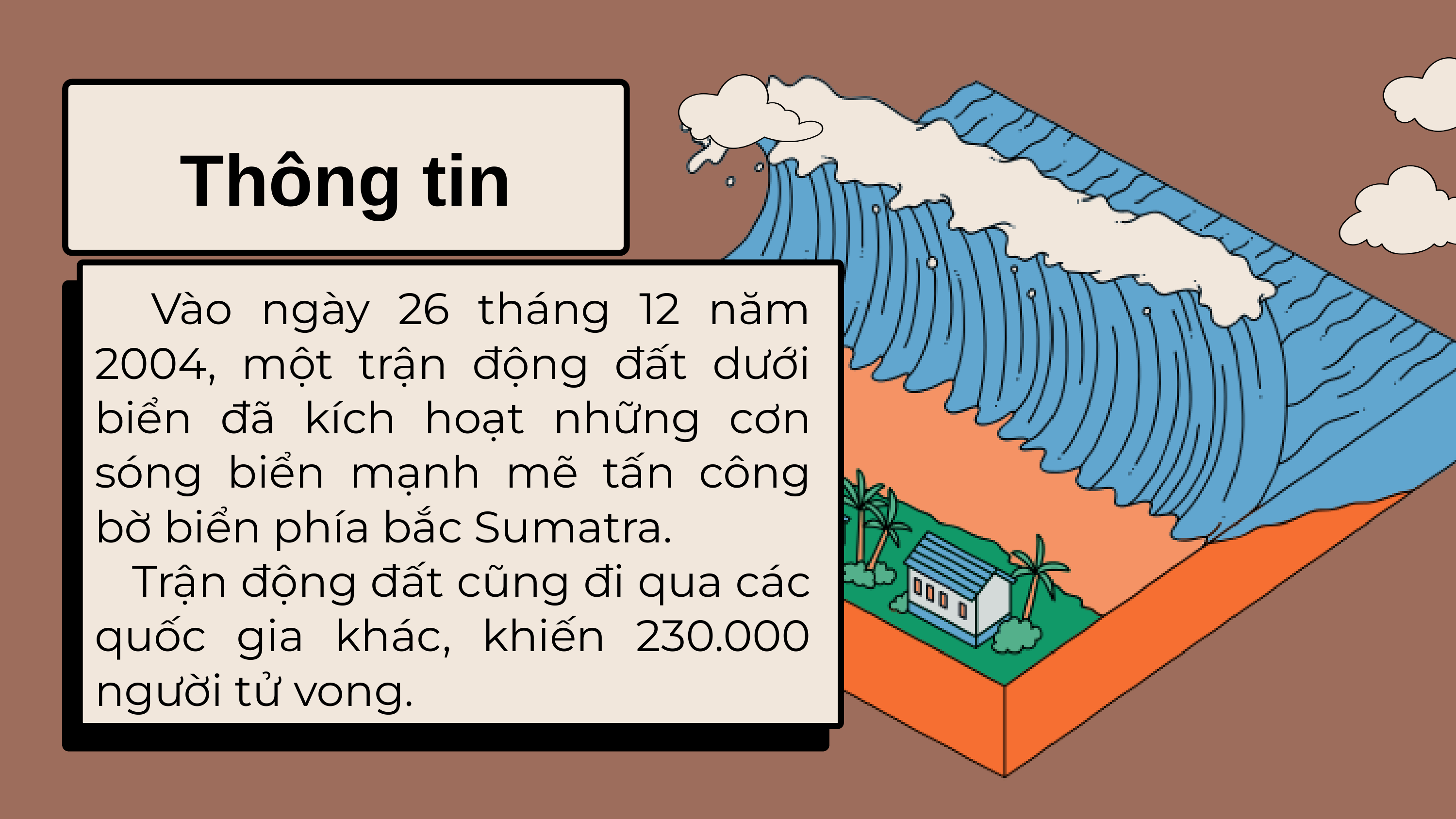

Thông tin

  Vào ngày 26 tháng 12 năm 2004, một trận động đất dưới biển đã kích hoạt những cơn sóng biển mạnh mẽ tấn công bờ biển phía bắc Sumatra.
   Trận động đất cũng đi qua các quốc gia khác, khiến 230.000 người tử vong.